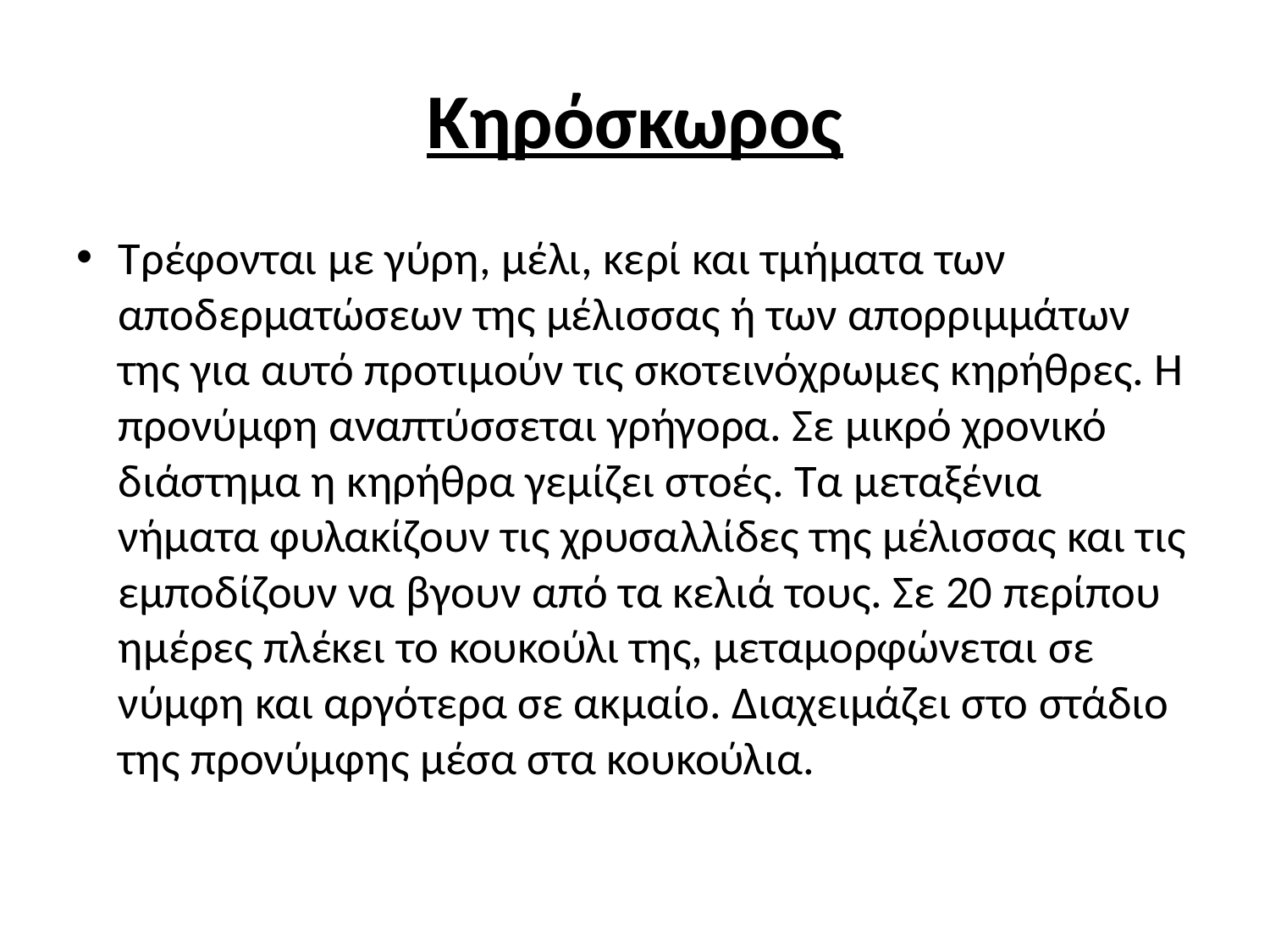

# Κηρόσκωρος
Τρέφονται με γύρη, μέλι, κερί και τμήματα των αποδερματώσεων της μέλισσας ή των απορριμμάτων της για αυτό προτιμούν τις σκοτεινόχρωμες κηρήθρες. Η προνύμφη αναπτύσσεται γρήγορα. Σε μικρό χρονικό διάστημα η κηρήθρα γεμίζει στοές. Τα μεταξένια νήματα φυλακίζουν τις χρυσαλλίδες της μέλισσας και τις εμποδίζουν να βγουν από τα κελιά τους. Σε 20 περίπου ημέρες πλέκει το κουκούλι της, μεταμορφώνεται σε νύμφη και αργότερα σε ακμαίο. Διαχειμάζει στο στάδιο της προνύμφης μέσα στα κουκούλια.